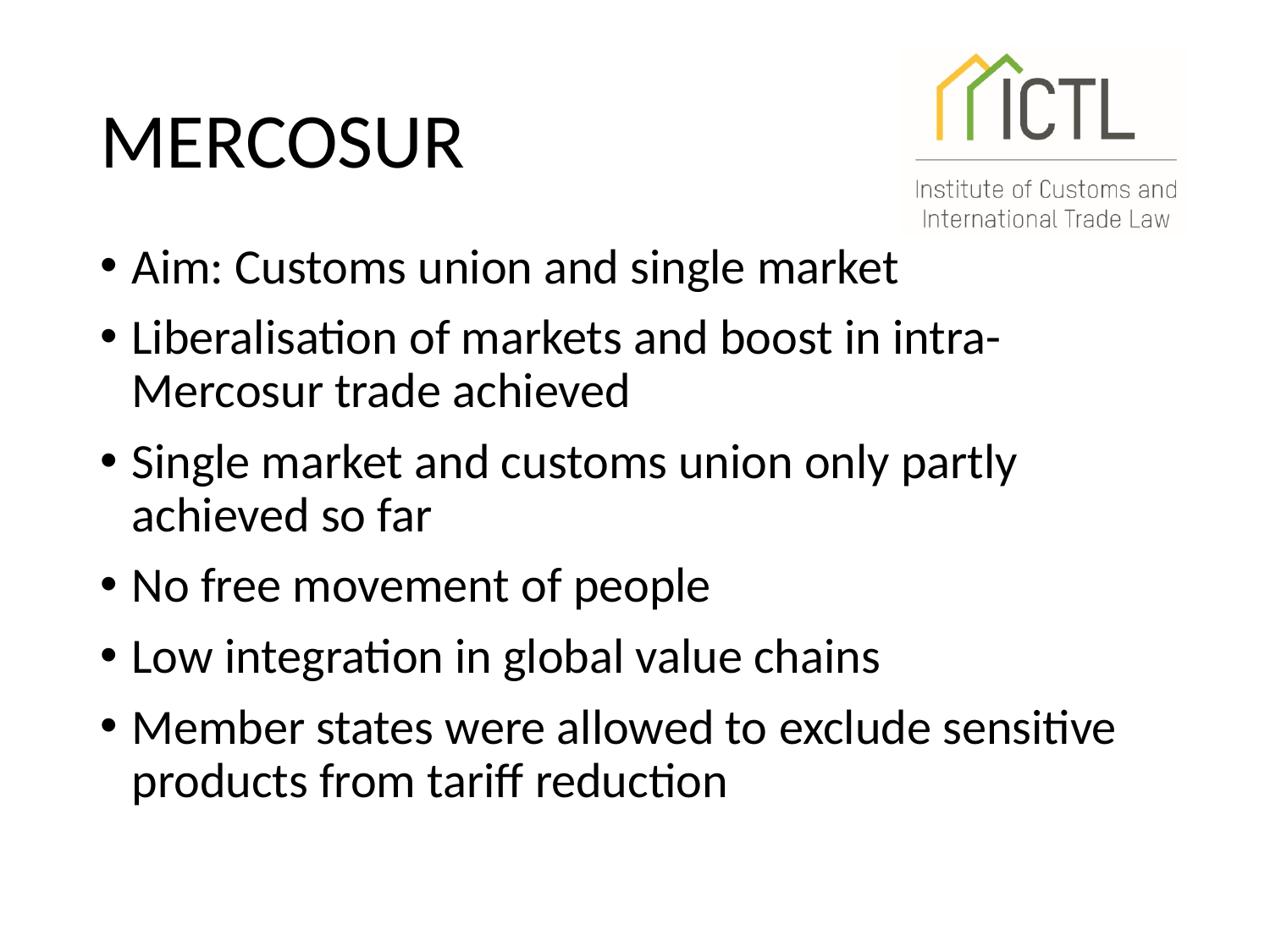

# MERCOSUR
Aim: Customs union and single market
Liberalisation of markets and boost in intra-Mercosur trade achieved
Single market and customs union only partly achieved so far
No free movement of people
Low integration in global value chains
Member states were allowed to exclude sensitive products from tariff reduction